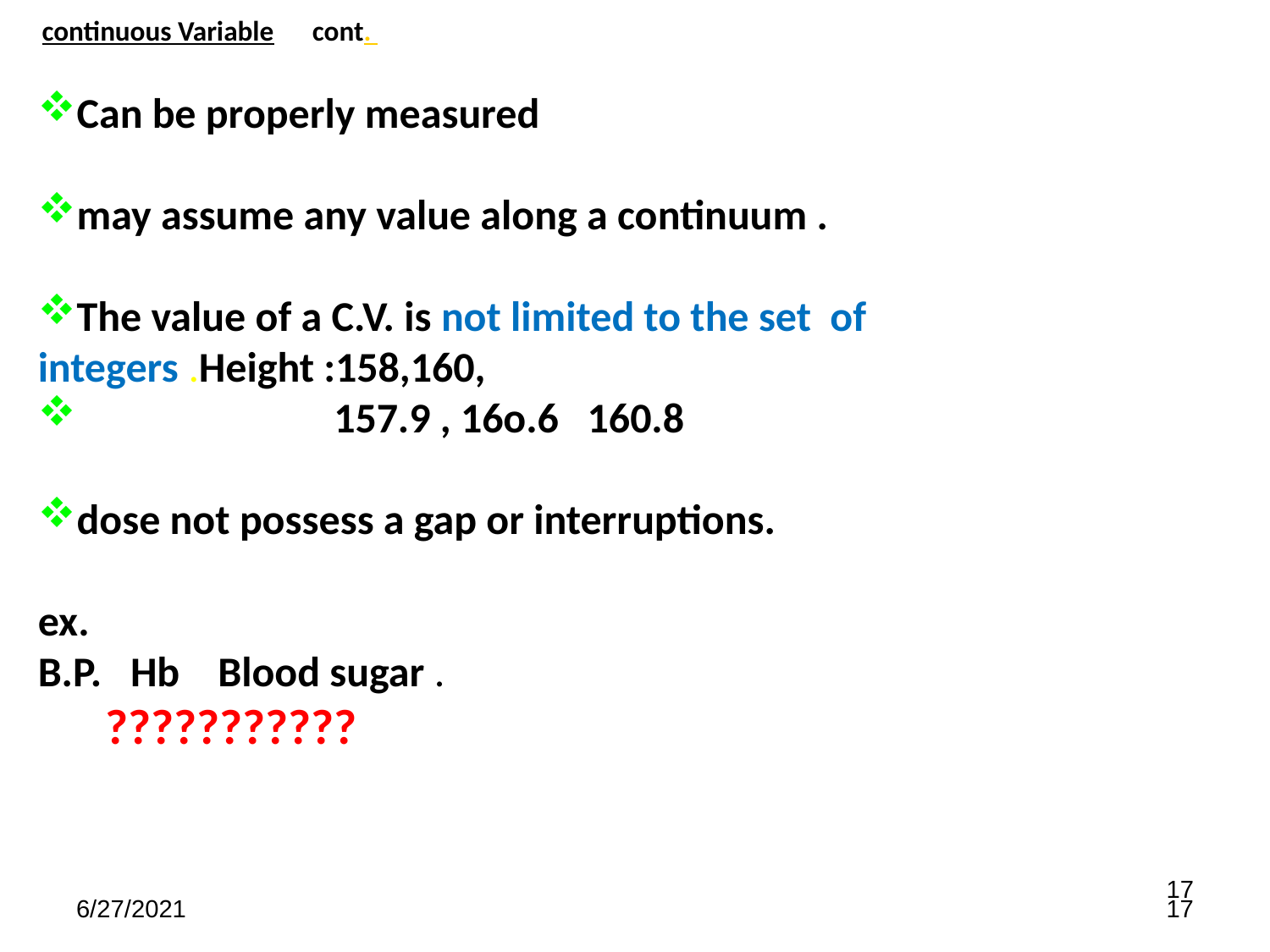

continuous Variable      cont.
Can be properly measured

may assume any value along a continuum .

The value of a C.V. is not limited to the set  of integers .Height :158,160,
                           157.9 , 16o.6   160.8

dose not possess a gap or interruptions.

ex.
B.P.   Hb    Blood sugar .
      ???????????
17
6/27/2021
17